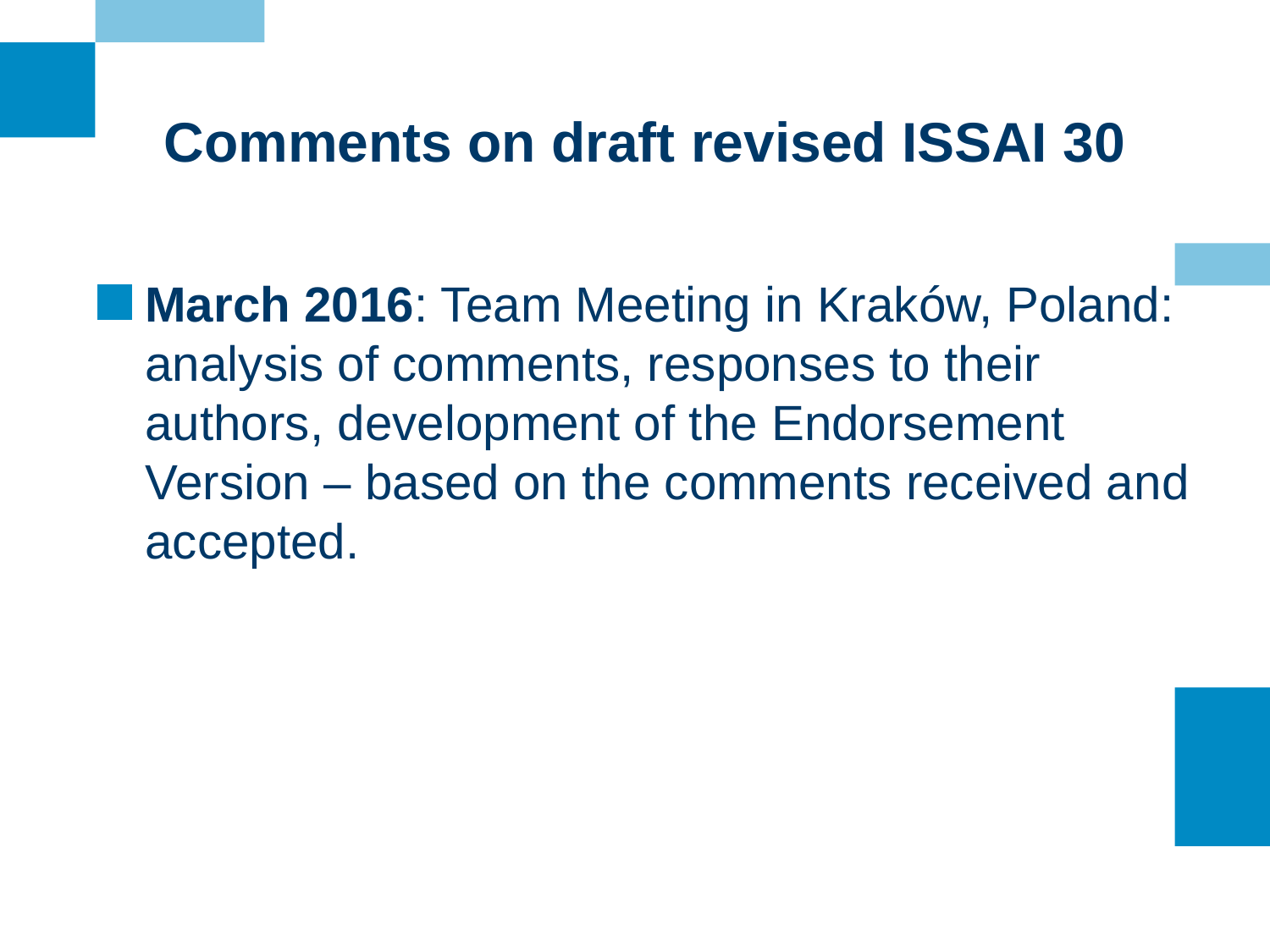

# Comments on draft revised ISSAI 30
March 2016: Team Meeting in Kraków, Poland: analysis of comments, responses to their authors, development of the Endorsement Version – based on the comments received and accepted.